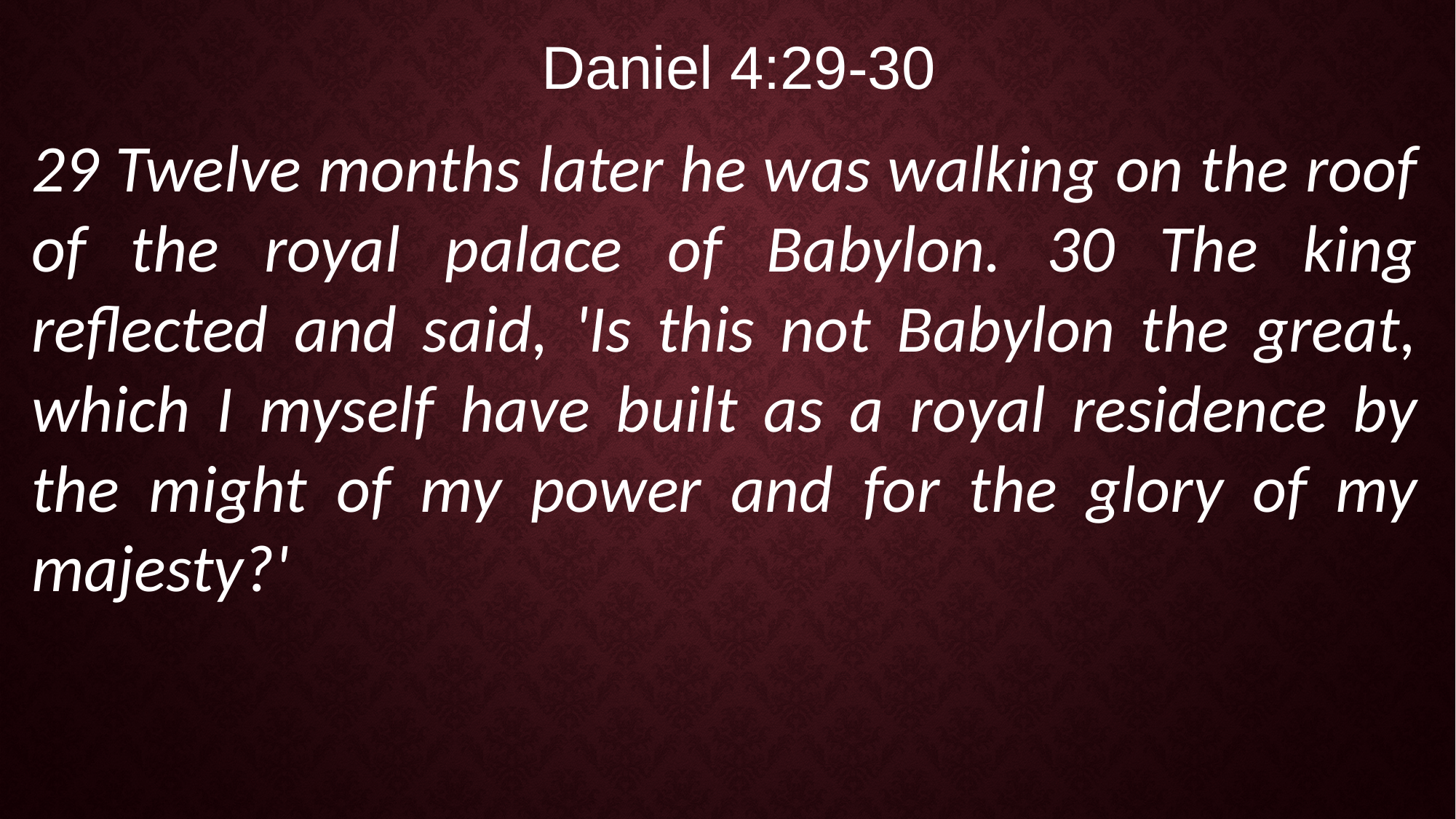

Daniel 4:29-30
29 Twelve months later he was walking on the roof of the royal palace of Babylon. 30 The king reflected and said, 'Is this not Babylon the great, which I myself have built as a royal residence by the might of my power and for the glory of my majesty?'